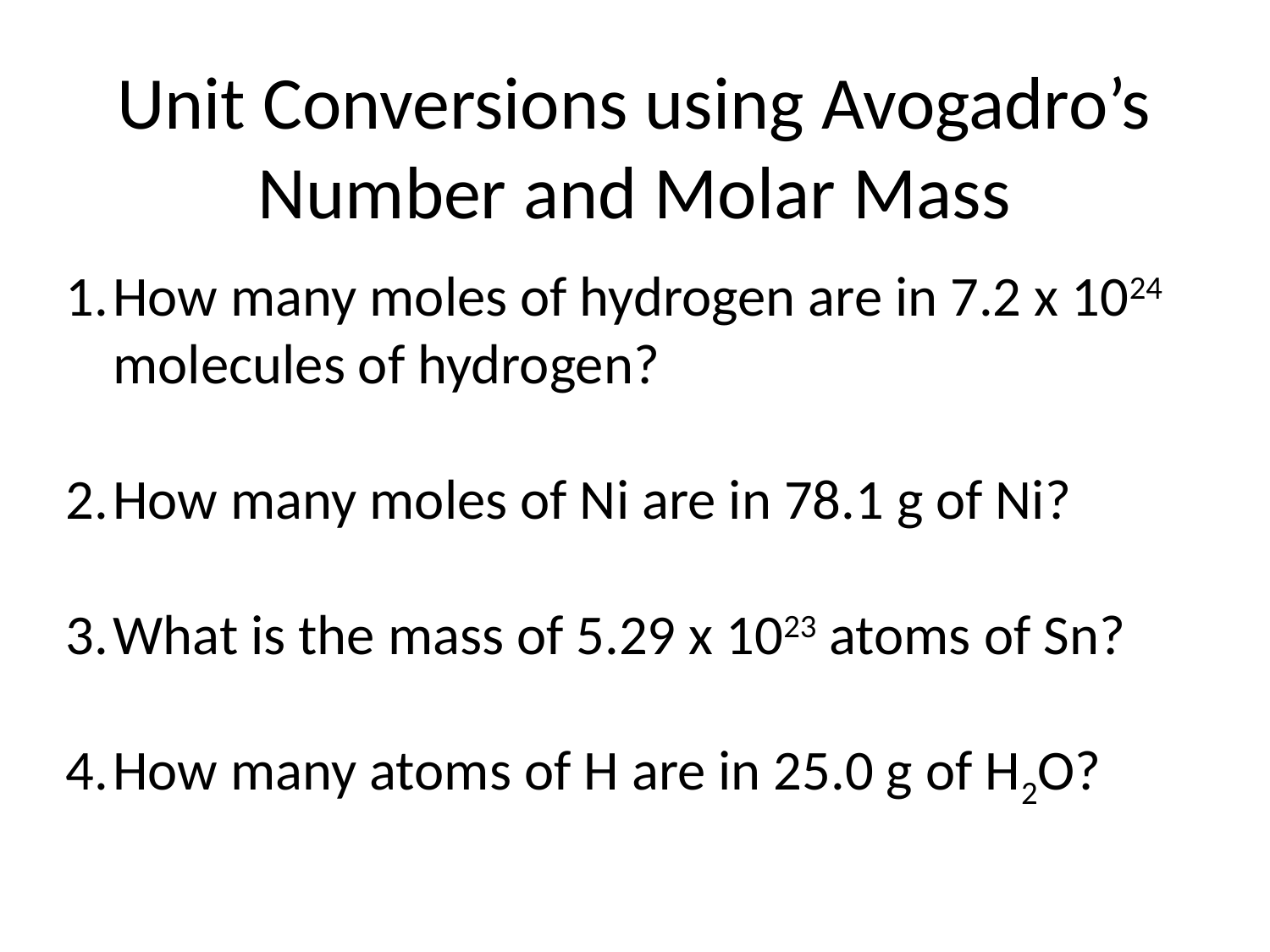

# Unit Conversions using Avogadro’s Number and Molar Mass
How many moles of hydrogen are in 7.2 x 1024 molecules of hydrogen?

How many moles of Ni are in 78.1 g of Ni?

What is the mass of 5.29 x 1023 atoms of Sn?

How many atoms of H are in 25.0 g of H2O?